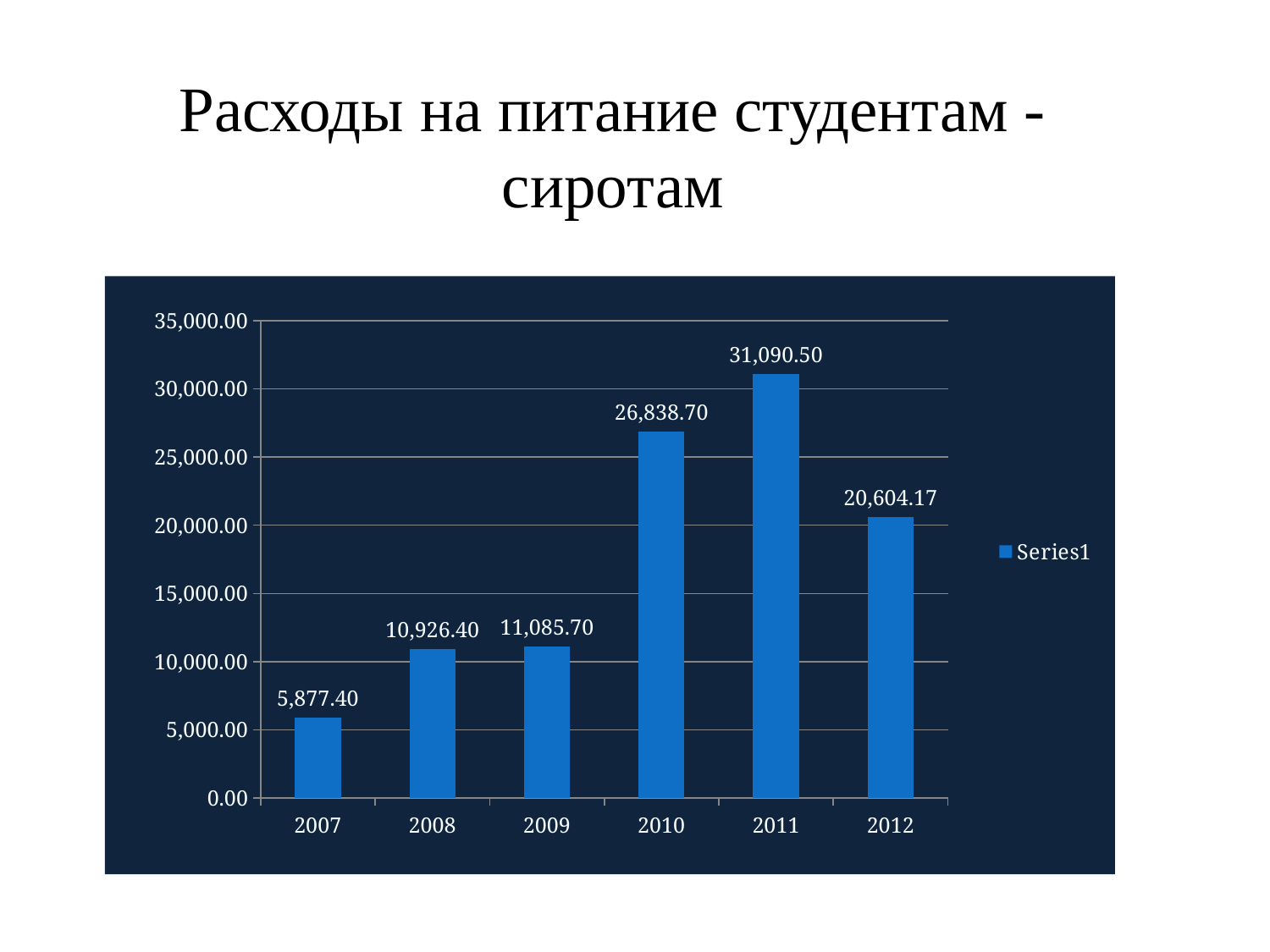

Расходы на питание студентам -сиротам

### Chart

| Category |  |
|---|---|
| 2007 | 5877.4 |
| 2008 | 10926.4 |
| 2009 | 11085.7 |
| 2010 | 26838.7 |
| 2011 | 31090.5 |
| 2012 | 20604.166 |